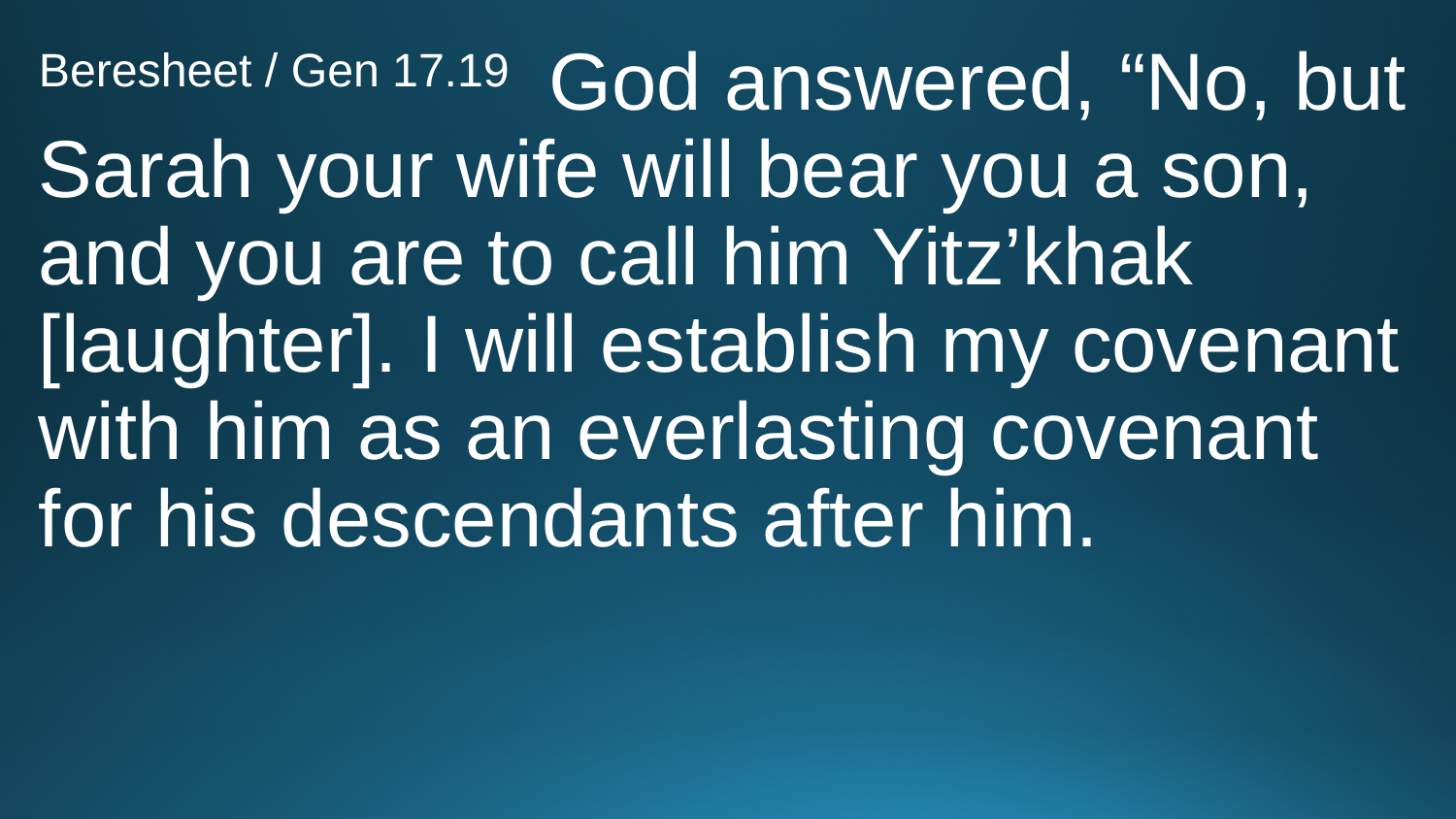

Beresheet / Gen 17.19   God answered, “No, but Sarah your wife will bear you a son, and you are to call him Yitz’khak [laughter]. I will establish my covenant with him as an everlasting covenant for his descendants after him.